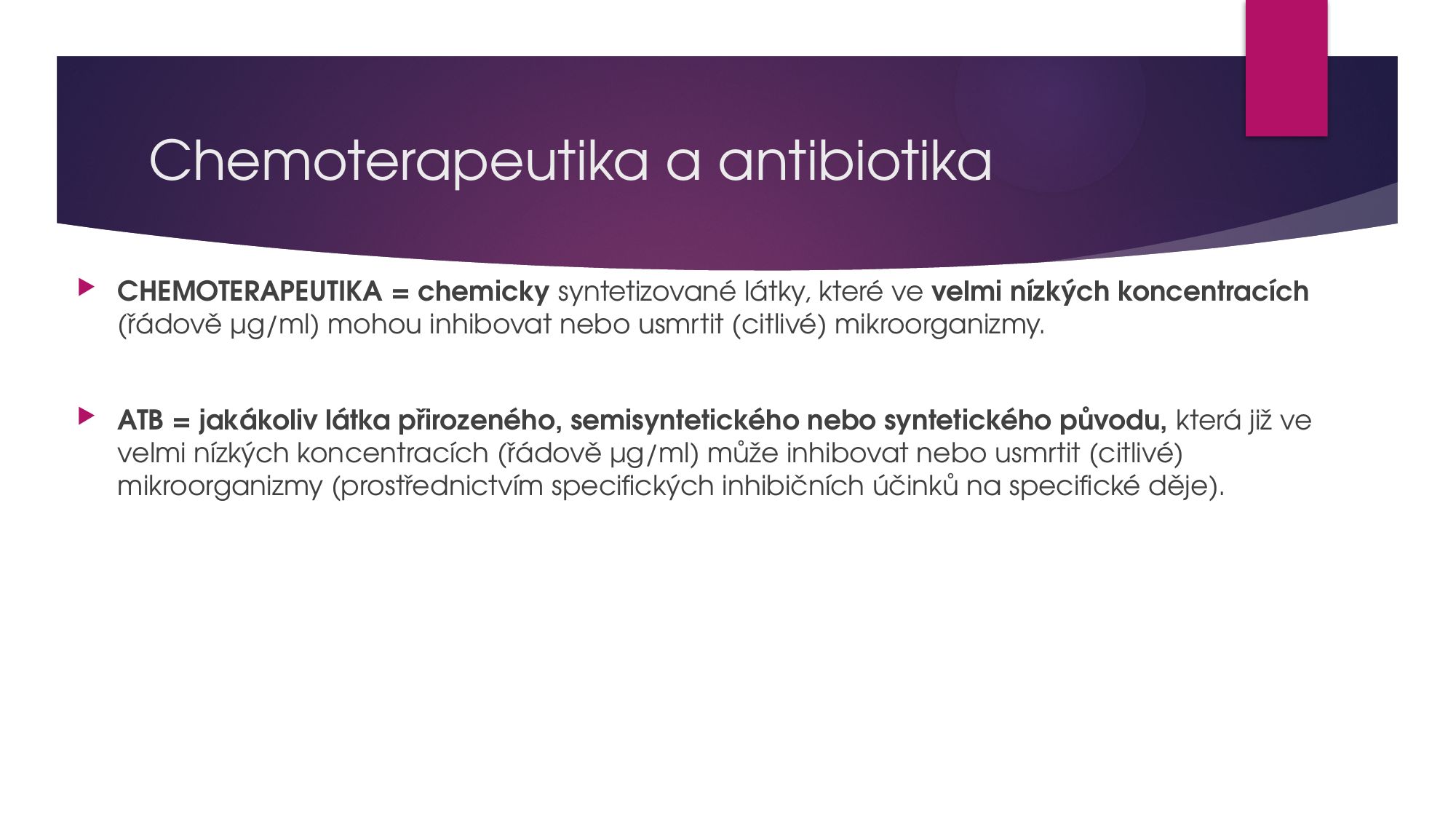

# Chemoterapeutika a antibiotika
CHEMOTERAPEUTIKA = chemicky syntetizované látky, které ve velmi nízkých koncentracích (řádově μg/ml) mohou inhibovat nebo usmrtit (citlivé) mikroorganizmy.

ATB = jakákoliv látka přirozeného, semisyntetického nebo syntetického původu, která již ve velmi nízkých koncentracích (řádově μg/ml) může inhibovat nebo usmrtit (citlivé) mikroorganizmy (prostřednictvím specifických inhibičních účinků na specifické děje).